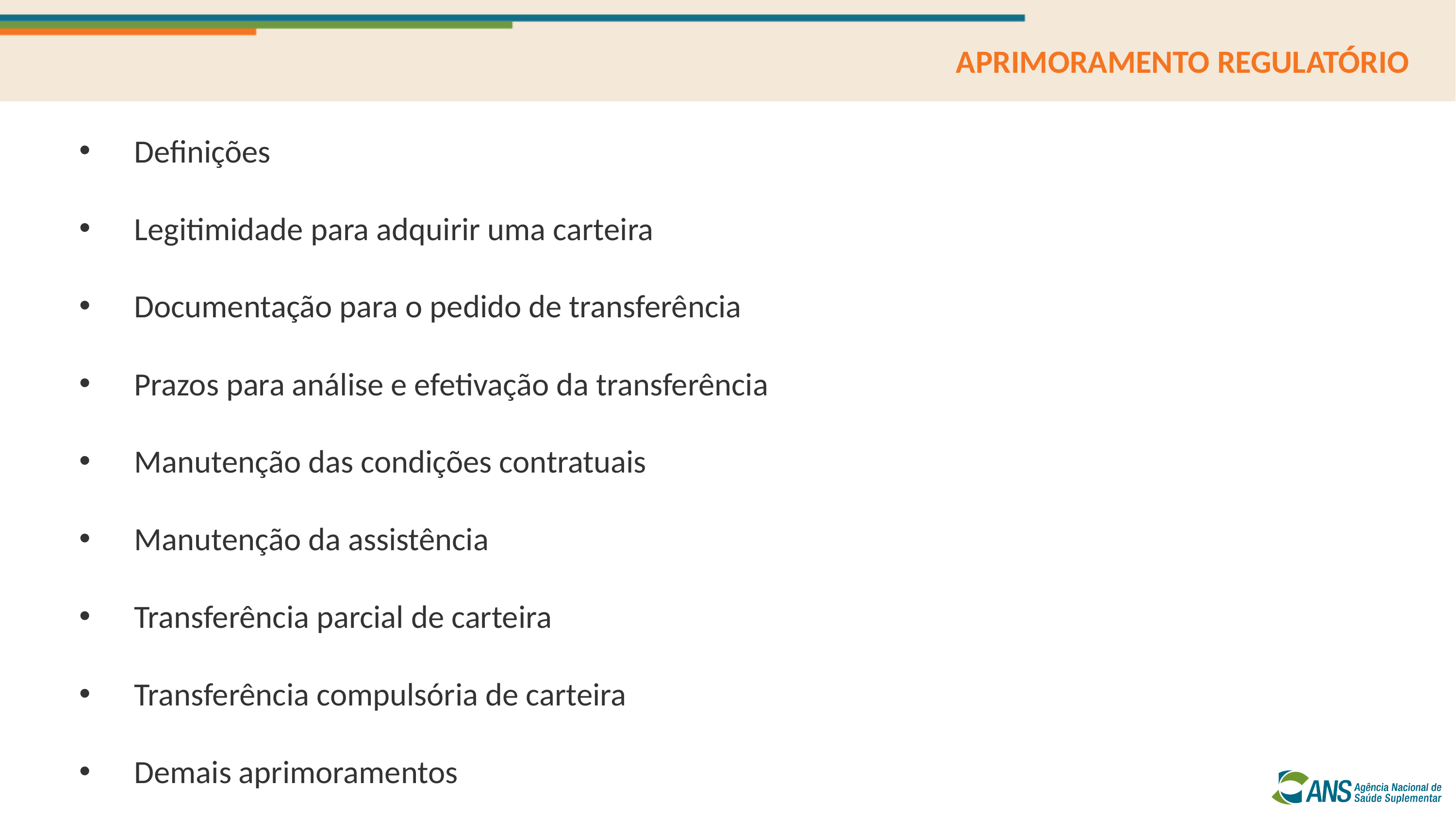

APRIMORAMENTO REGULATÓRIO
Definições

Legitimidade para adquirir uma carteira

Documentação para o pedido de transferência

Prazos para análise e efetivação da transferência

Manutenção das condições contratuais

Manutenção da assistência

Transferência parcial de carteira

Transferência compulsória de carteira

Demais aprimoramentos